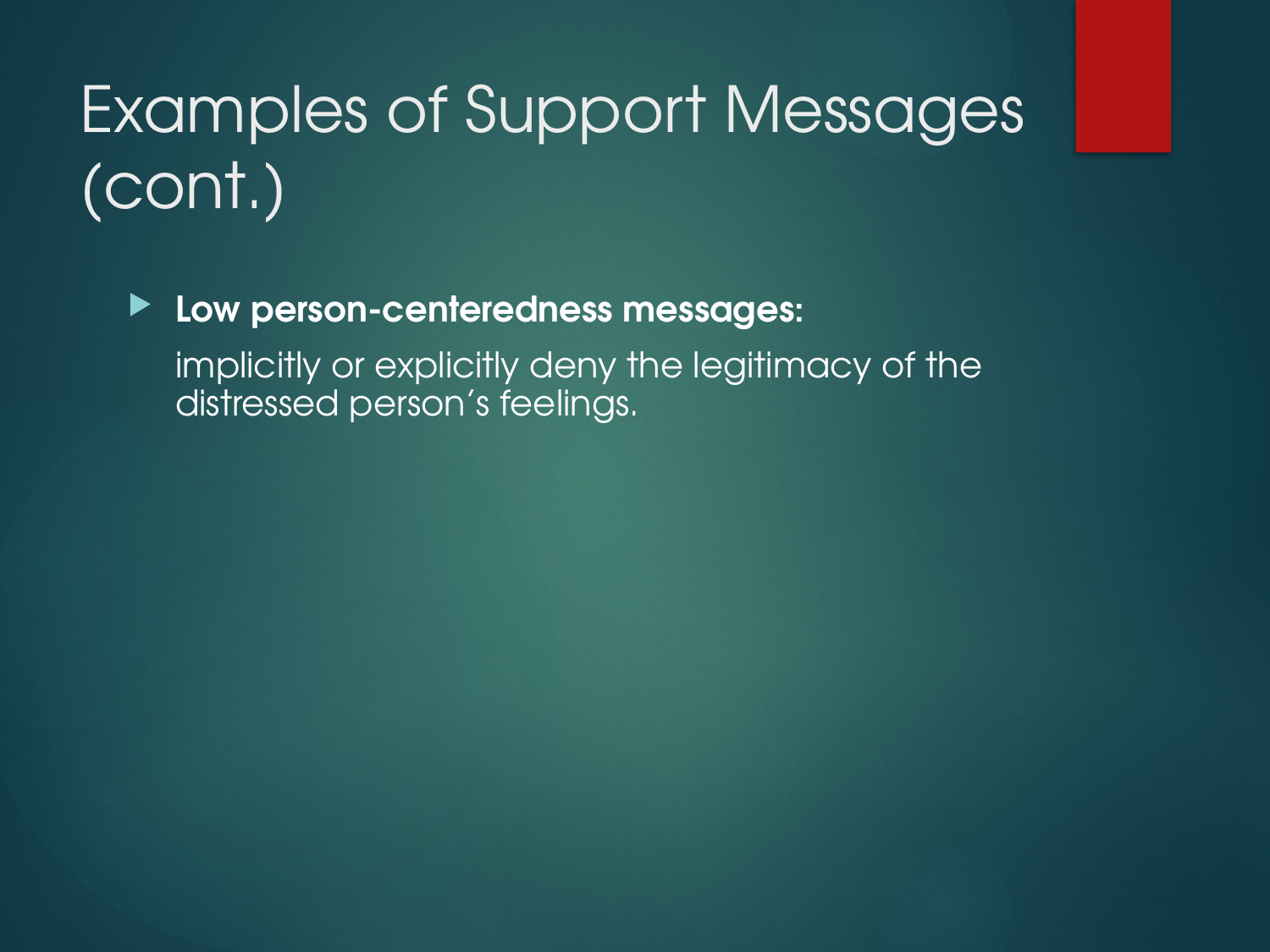

# Examples of Support Messages (cont.)
Low person-centeredness messages:
	implicitly or explicitly deny the legitimacy of the distressed person’s feelings.